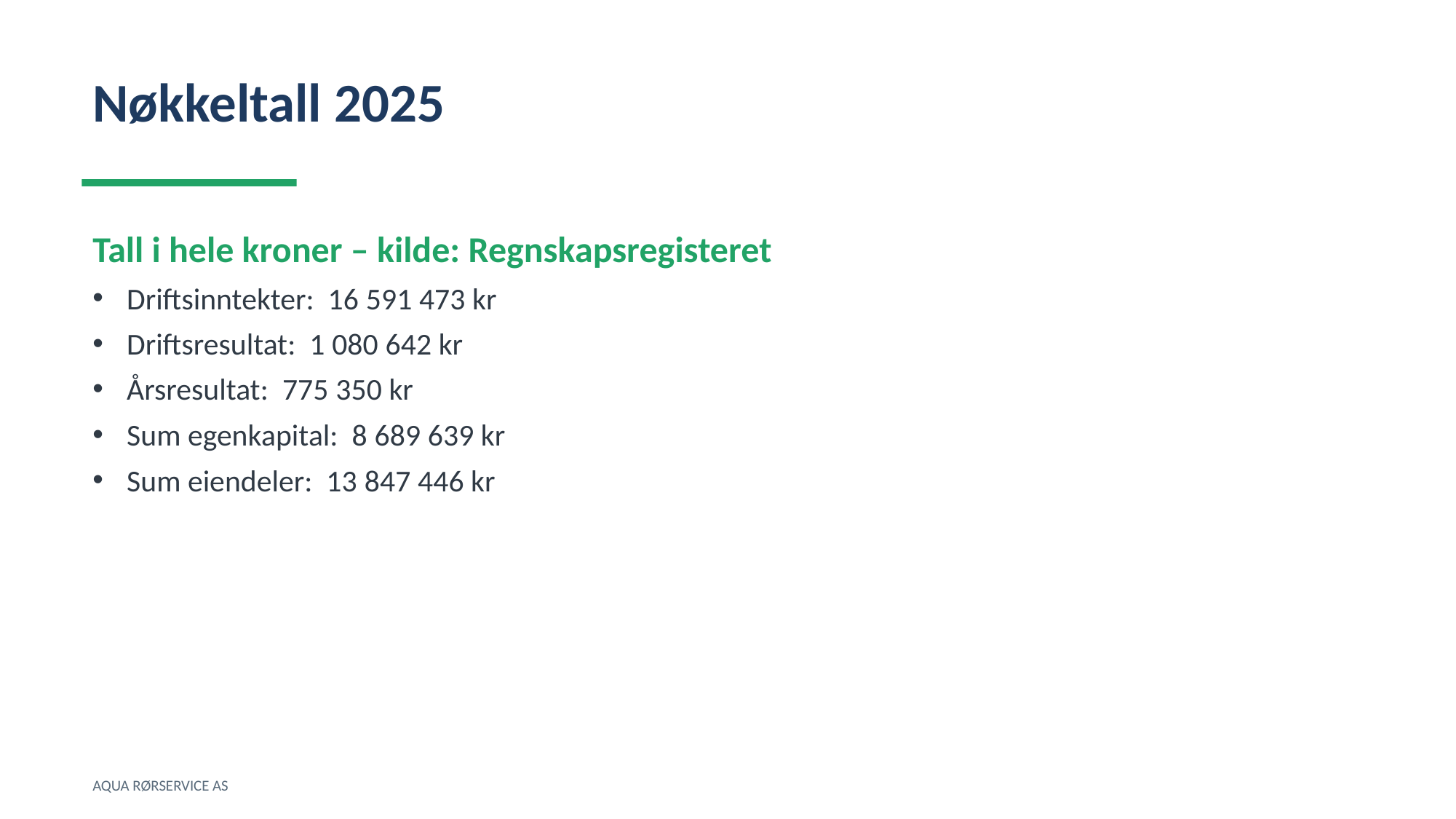

Nøkkeltall 2025

Tall i hele kroner – kilde: Regnskapsregisteret
Driftsinntekter:  16 591 473 kr
Driftsresultat:  1 080 642 kr
Årsresultat:  775 350 kr
Sum egenkapital:  8 689 639 kr
Sum eiendeler:  13 847 446 kr
AQUA RØRSERVICE AS